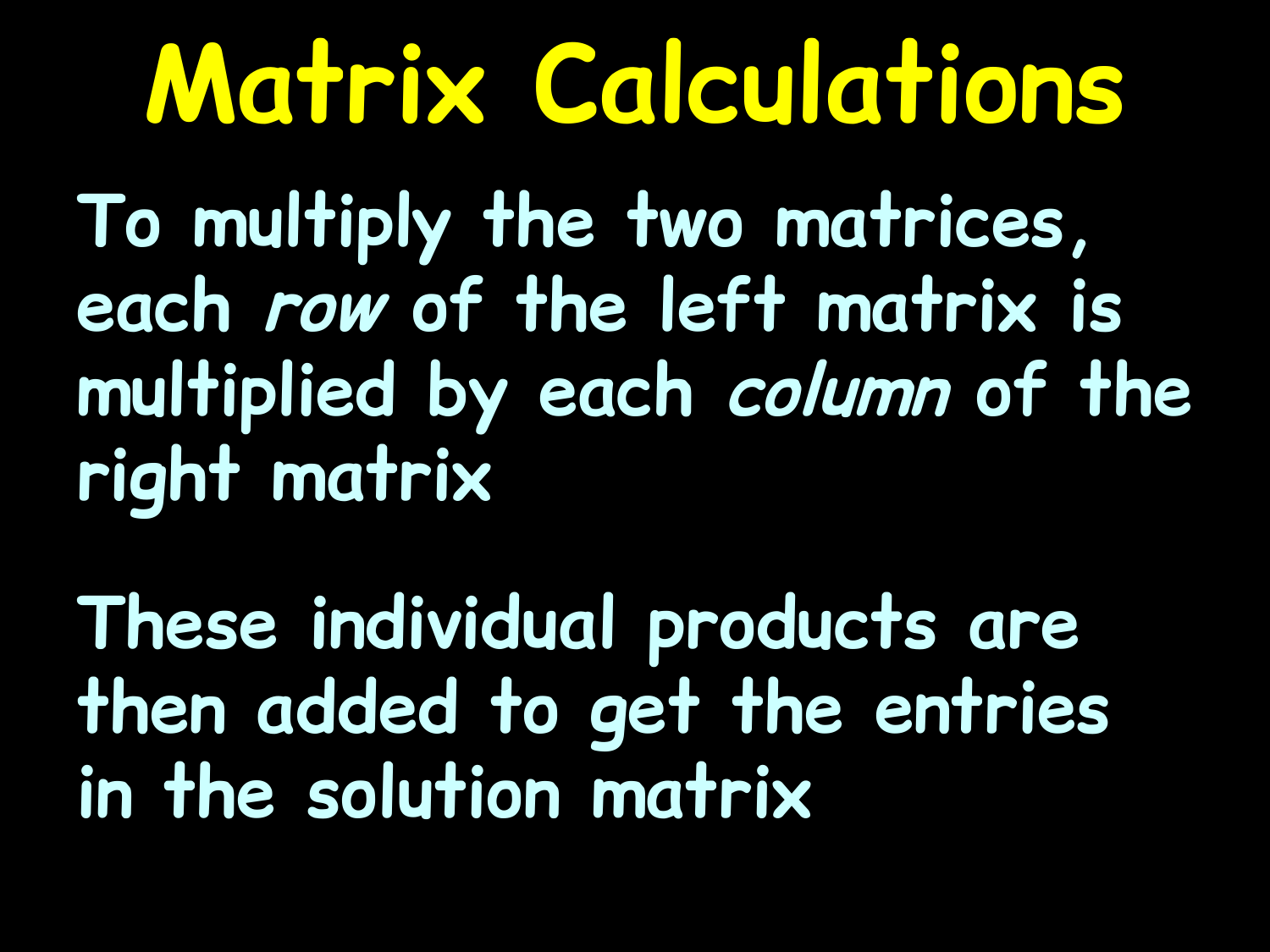

# Matrix Calculations
To multiply the two matrices, each row of the left matrix is multiplied by each column of the right matrix

These individual products are then added to get the entries in the solution matrix